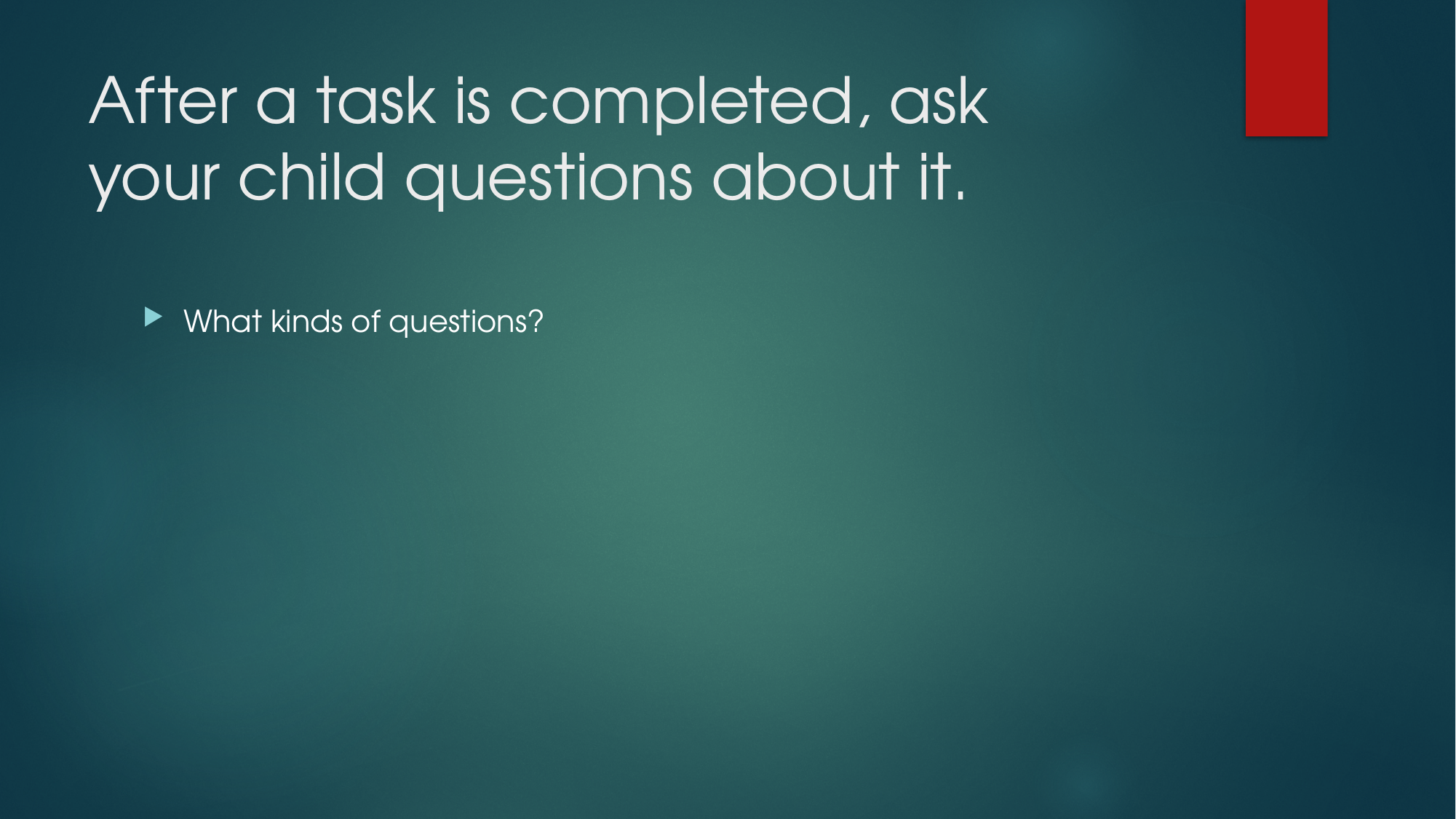

# After a task is completed, ask your child questions about it.

What kinds of questions?